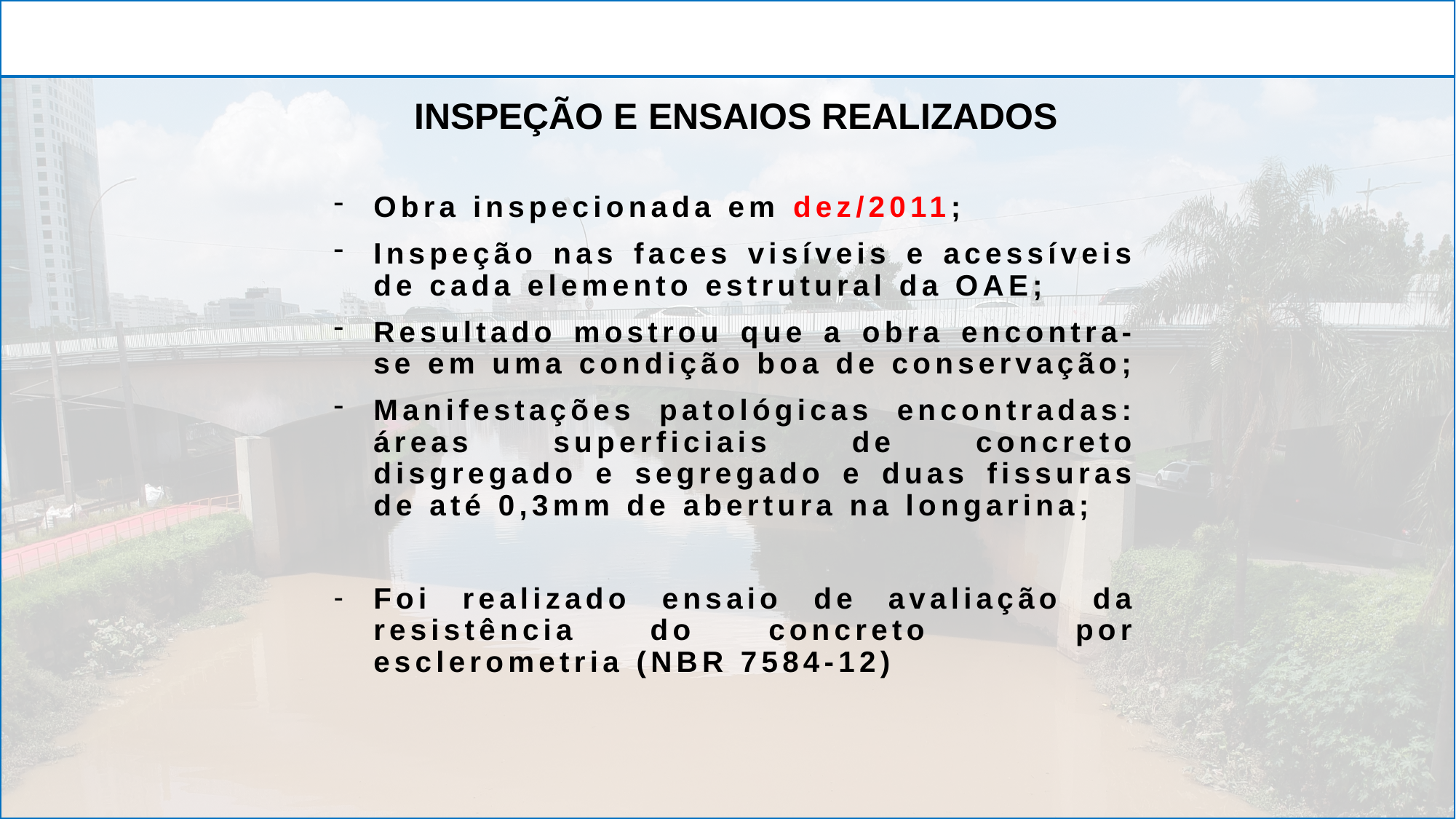

# INSPEÇÃO E ENSAIOS REALIZADOS
Obra inspecionada em dez/2011;
Inspeção nas faces visíveis e acessíveis de cada elemento estrutural da OAE;
Resultado mostrou que a obra encontra-se em uma condição boa de conservação;
Manifestações patológicas encontradas: áreas superficiais de concreto disgregado e segregado e duas fissuras de até 0,3mm de abertura na longarina;

Foi realizado ensaio de avaliação da resistência do concreto  por esclerometria (NBR 7584-12)